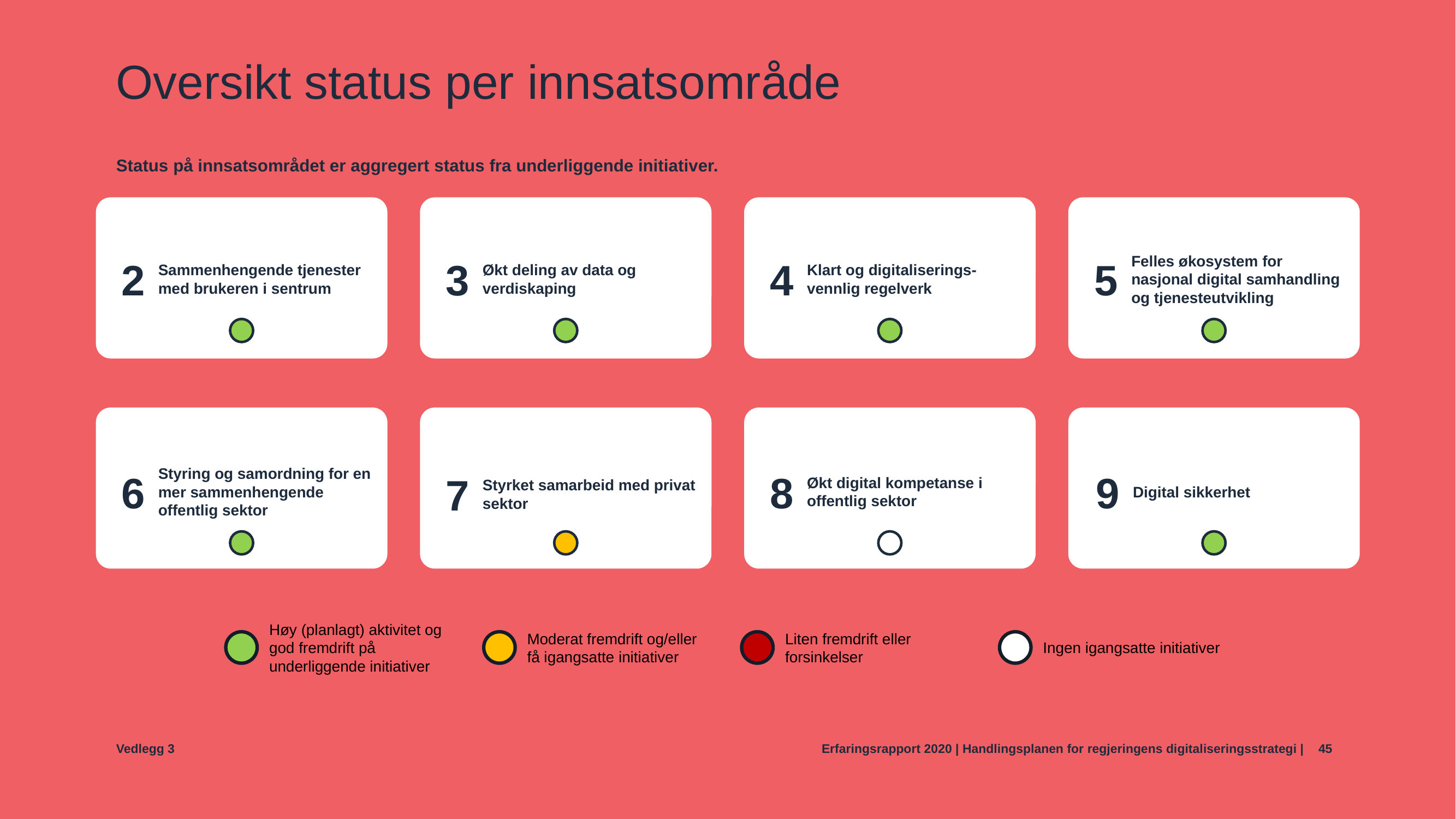

# Oversikt status per innsatsområde
Status på innsatsområdet er aggregert status fra underliggende initiativer.

2
Sammenhengende tjenester med brukeren i sentrum
3
Økt deling av data og verdiskaping
4
Klart og digitaliserings-vennlig regelverk
5
Felles økosystem for nasjonal digital samhandling og tjenesteutvikling

6
Styring og samordning for en mer sammenhengende offentlig sektor
8
Økt digital kompetanse i offentlig sektor
9
Digital sikkerhet
7
Styrket samarbeid med privat sektor

Høy (planlagt) aktivitet og god fremdrift​ på underliggende initiativer

Moderat fremdrift og/eller få igangsatte initiativer

Liten fremdrift eller forsinkelser

Ingen igangsatte initiativer
45
Vedlegg 3